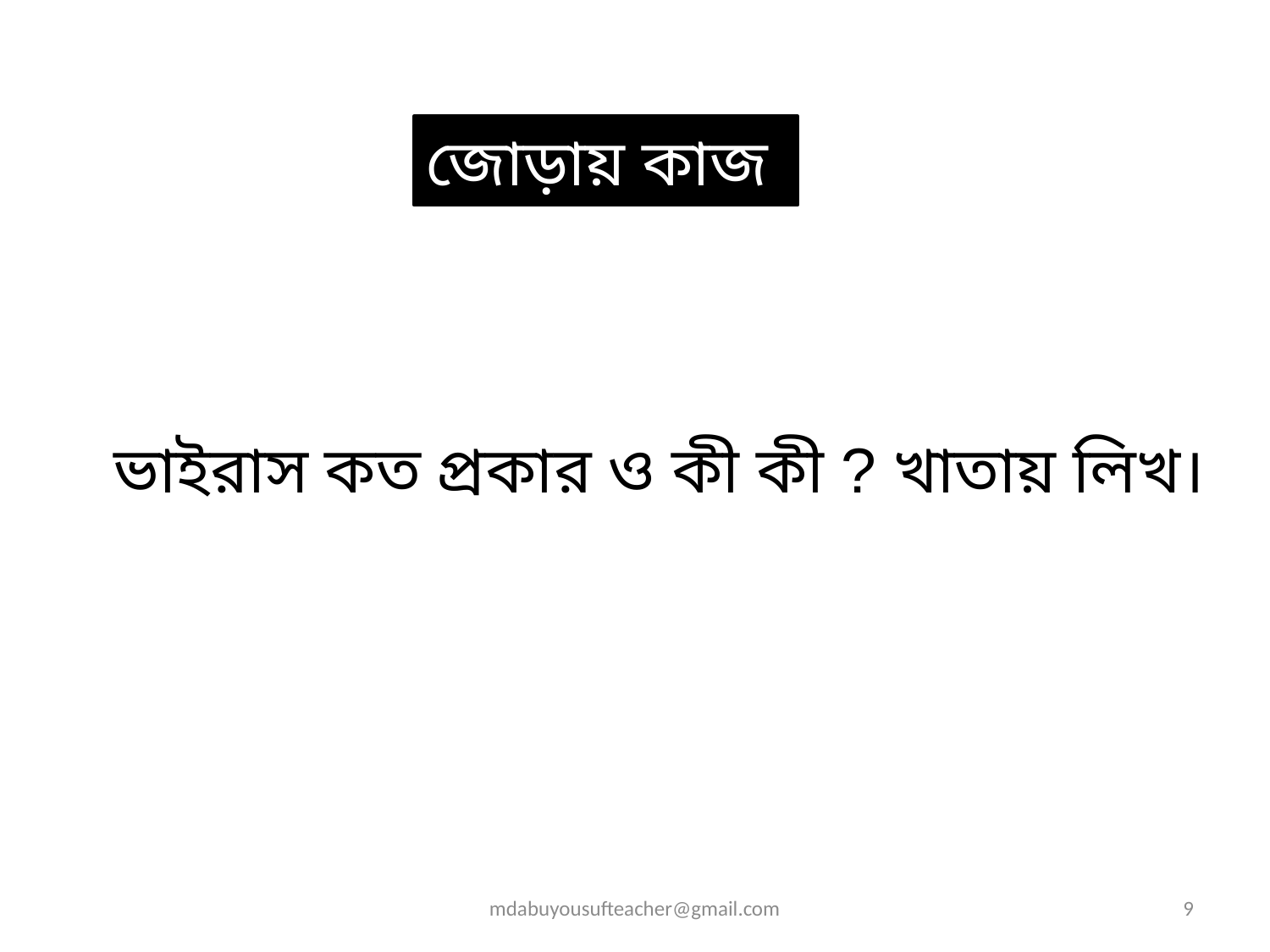

জোড়ায় কাজ
ভাইরাস কত প্রকার ও কী কী ? খাতায় লিখ।
mdabuyousufteacher@gmail.com
9